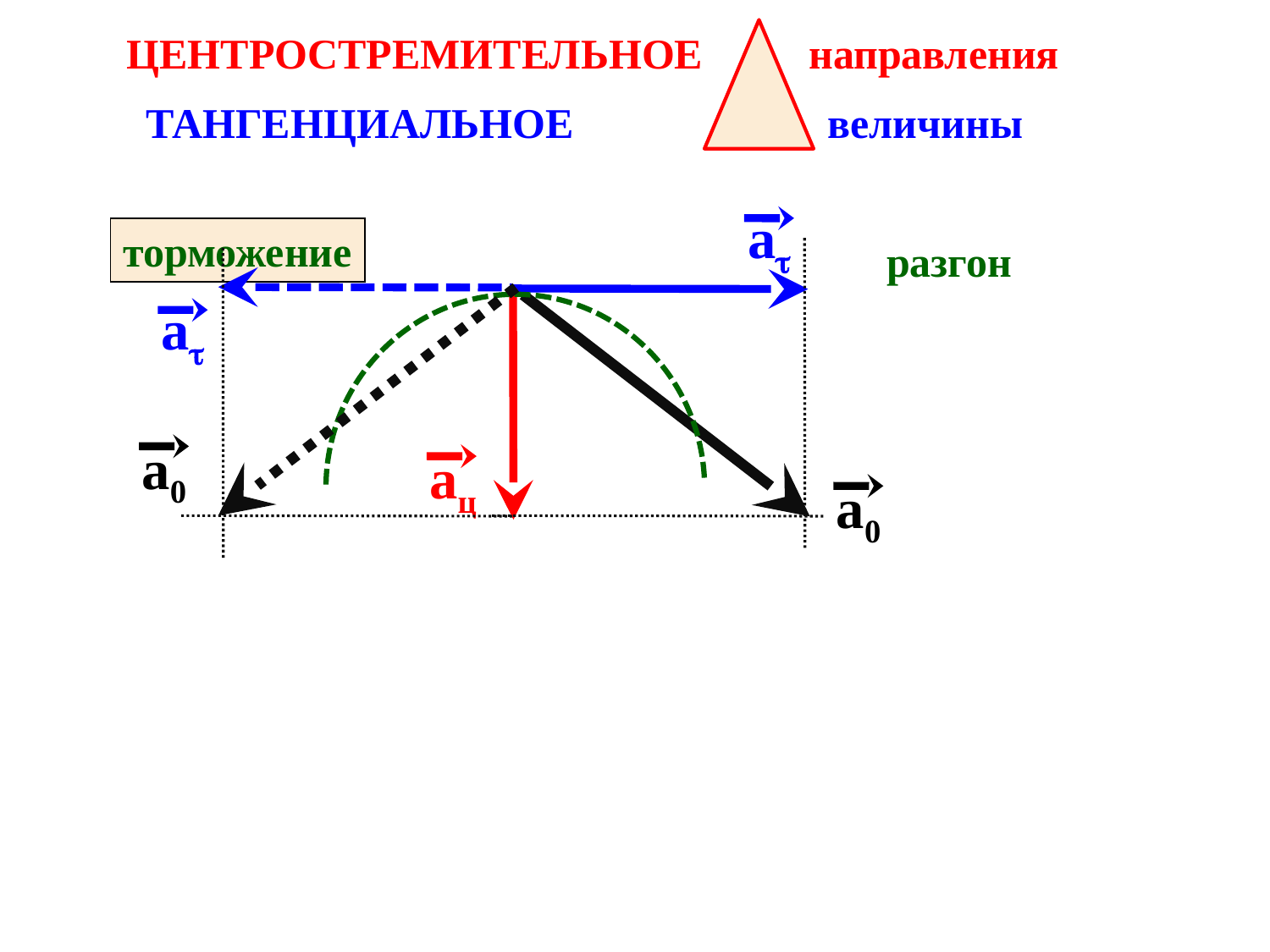

ЦЕНТРОСТРЕМИТЕЛЬНОЕ          направления

ТАНГЕНЦИАЛЬНОЕ                        величины
aτ

торможение
разгон

aτ

a0

aц

a0